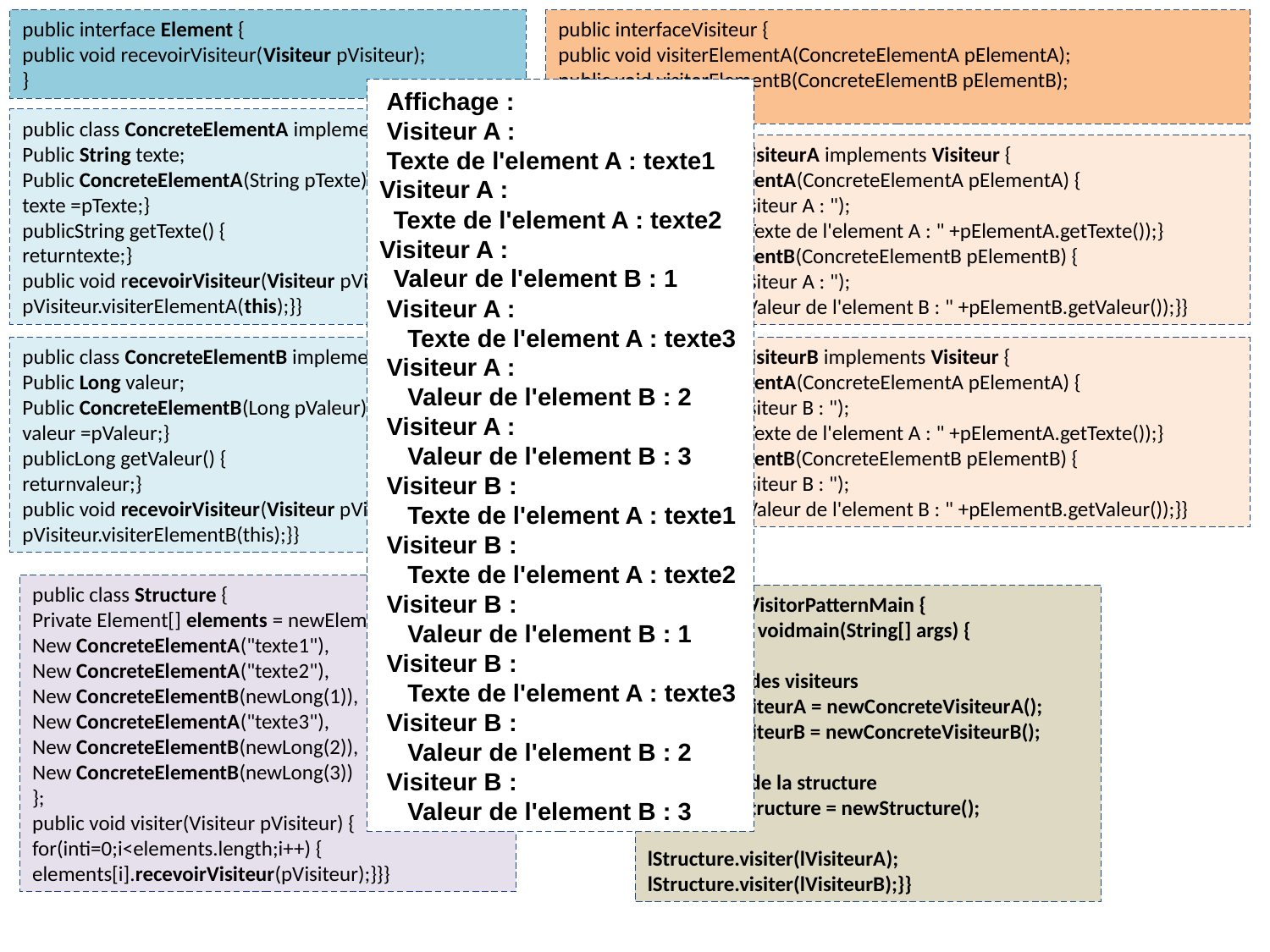

public interface Element {
public void recevoirVisiteur(Visiteur pVisiteur);
}
public interfaceVisiteur {
public void visiterElementA(ConcreteElementA pElementA);
public void visiterElementB(ConcreteElementB pElementB);
}
 Affichage :
 Visiteur A :
 Texte de l'element A : texte1
Visiteur A :
  Texte de l'element A : texte2
Visiteur A :
  Valeur de l'element B : 1
 Visiteur A :
    Texte de l'element A : texte3
 Visiteur A :
    Valeur de l'element B : 2
 Visiteur A :
    Valeur de l'element B : 3
 Visiteur B :
    Texte de l'element A : texte1
 Visiteur B :
    Texte de l'element A : texte2
 Visiteur B :
    Valeur de l'element B : 1
 Visiteur B :
    Texte de l'element A : texte3
 Visiteur B :
    Valeur de l'element B : 2
 Visiteur B :
    Valeur de l'element B : 3
public class ConcreteElementA implements Element {
Public String texte;
Public ConcreteElementA(String pTexte) {
texte =pTexte;}
publicString getTexte() {
returntexte;}
public void recevoirVisiteur(Visiteur pVisiteur) {
pVisiteur.visiterElementA(this);}}
public class ConcreteVisiteurA implements Visiteur {
public void visiterElementA(ConcreteElementA pElementA) {
System.out.println("Visiteur A : ");
System.out.println("   Texte de l'element A : " +pElementA.getTexte());}
public void visiterElementB(ConcreteElementB pElementB) {
System.out.println("Visiteur A : ");
System.out.println("   Valeur de l'element B : " +pElementB.getValeur());}}
public class ConcreteElementB implements Element {
Public Long valeur;
Public ConcreteElementB(Long pValeur) {
valeur =pValeur;}
publicLong getValeur() {
returnvaleur;}
public void recevoirVisiteur(Visiteur pVisiteur) {
pVisiteur.visiterElementB(this);}}
public class ConcreteVisiteurB implements Visiteur {
public void visiterElementA(ConcreteElementA pElementA) {
System.out.println("Visiteur B : ");
System.out.println("   Texte de l'element A : " +pElementA.getTexte());}
public void visiterElementB(ConcreteElementB pElementB) {
System.out.println("Visiteur B : ");
System.out.println("   Valeur de l'element B : " +pElementB.getValeur());}}
public class Structure {
Private Element[] elements = newElement[] {
New ConcreteElementA("texte1"),
New ConcreteElementA("texte2"),
New ConcreteElementB(newLong(1)),
New ConcreteElementA("texte3"),
New ConcreteElementB(newLong(2)),
New ConcreteElementB(newLong(3))
};
public void visiter(Visiteur pVisiteur) {
for(inti=0;i<elements.length;i++) {
elements[i].recevoirVisiteur(pVisiteur);}}}
public classVisitorPatternMain {
public static voidmain(String[] args) {

// Création des visiteurs
Visiteur lVisiteurA = newConcreteVisiteurA();
Visiteur lVisiteurB = newConcreteVisiteurB();

// Création de la structure
Structure lStructure = newStructure();

lStructure.visiter(lVisiteurA);
lStructure.visiter(lVisiteurB);}}